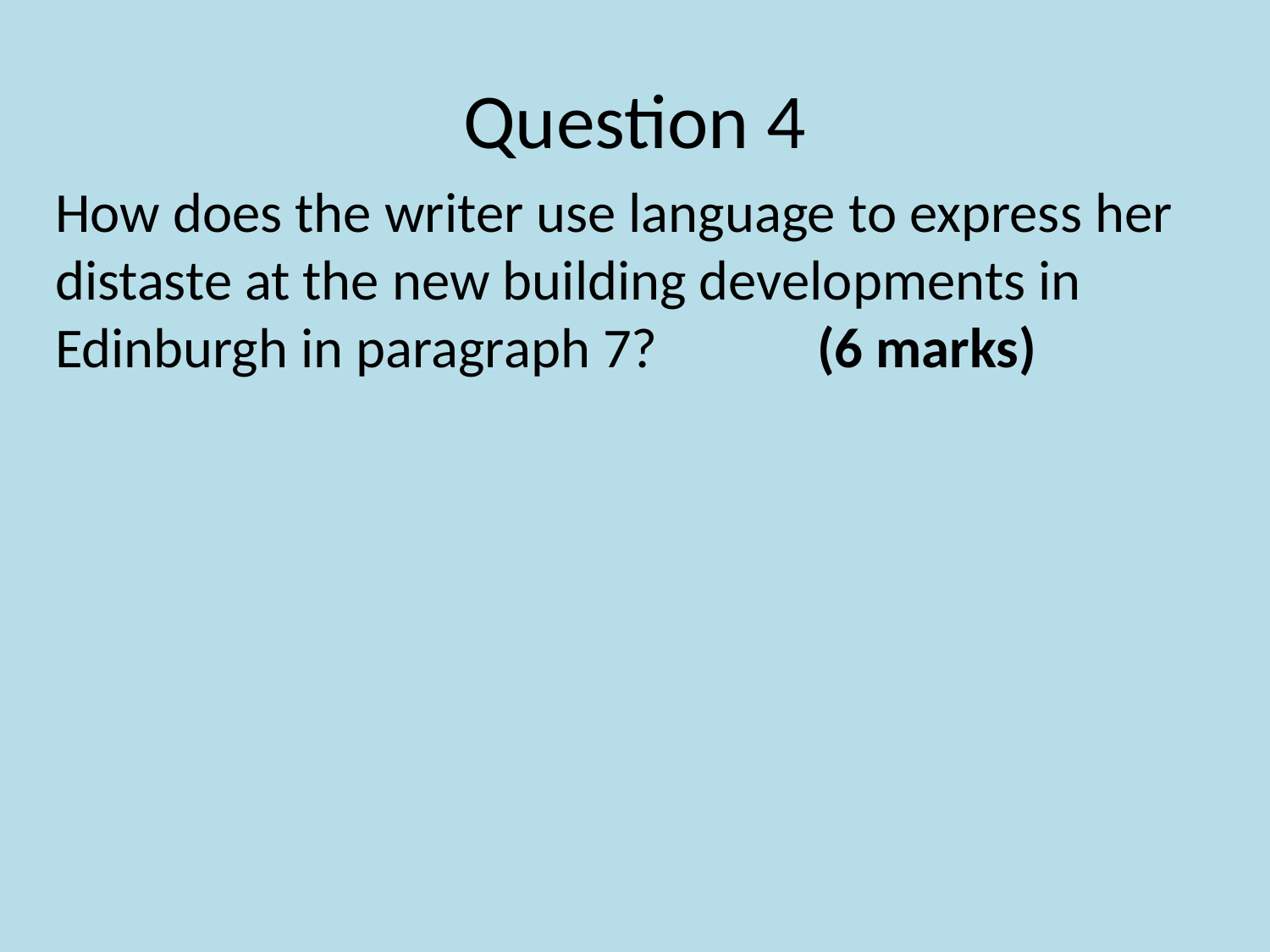

# Question 4
How does the writer use language to express her distaste at the new building developments in Edinburgh in paragraph 7?		(6 marks)